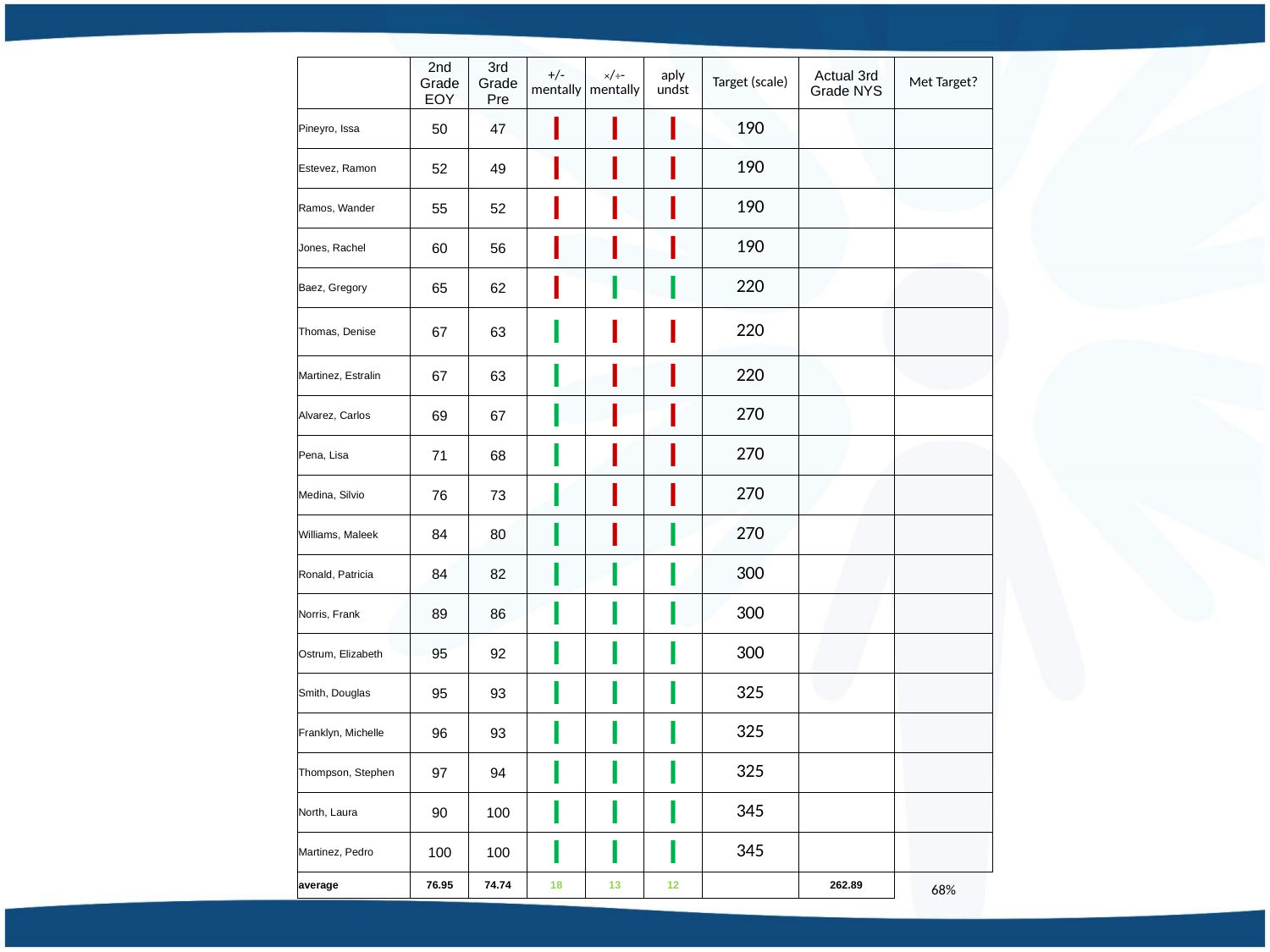

|  | 2nd Grade EOY | 3rd Grade Pre | +/- mentally | ×/÷- mentally | aply undst | Target (scale) | Actual 3rd Grade NYS | Met Target? |
| --- | --- | --- | --- | --- | --- | --- | --- | --- |
| Pineyro, Issa | 50 | 47 | l | l | l | 190 |  |  |
| Estevez, Ramon | 52 | 49 | l | l | l | 190 |  |  |
| Ramos, Wander | 55 | 52 | l | l | l | 190 |  |  |
| Jones, Rachel | 60 | 56 | l | l | l | 190 |  |  |
| Baez, Gregory | 65 | 62 | l | l | l | 220 |  |  |
| Thomas, Denise | 67 | 63 | l | l | l | 220 |  |  |
| Martinez, Estralin | 67 | 63 | l | l | l | 220 |  |  |
| Alvarez, Carlos | 69 | 67 | l | l | l | 270 |  |  |
| Pena, Lisa | 71 | 68 | l | l | l | 270 |  |  |
| Medina, Silvio | 76 | 73 | l | l | l | 270 |  |  |
| Williams, Maleek | 84 | 80 | l | l | l | 270 |  |  |
| Ronald, Patricia | 84 | 82 | l | l | l | 300 |  |  |
| Norris, Frank | 89 | 86 | l | l | l | 300 |  |  |
| Ostrum, Elizabeth | 95 | 92 | l | l | l | 300 |  |  |
| Smith, Douglas | 95 | 93 | l | l | l | 325 |  |  |
| Franklyn, Michelle | 96 | 93 | l | l | l | 325 |  |  |
| Thompson, Stephen | 97 | 94 | l | l | l | 325 |  |  |
| North, Laura | 90 | 100 | l | l | l | 345 |  |  |
| Martinez, Pedro | 100 | 100 | l | l | l | 345 |  |  |
| average | 76.95 | 74.74 | 18 | 13 | 12 |  | 262.89 | 68% |